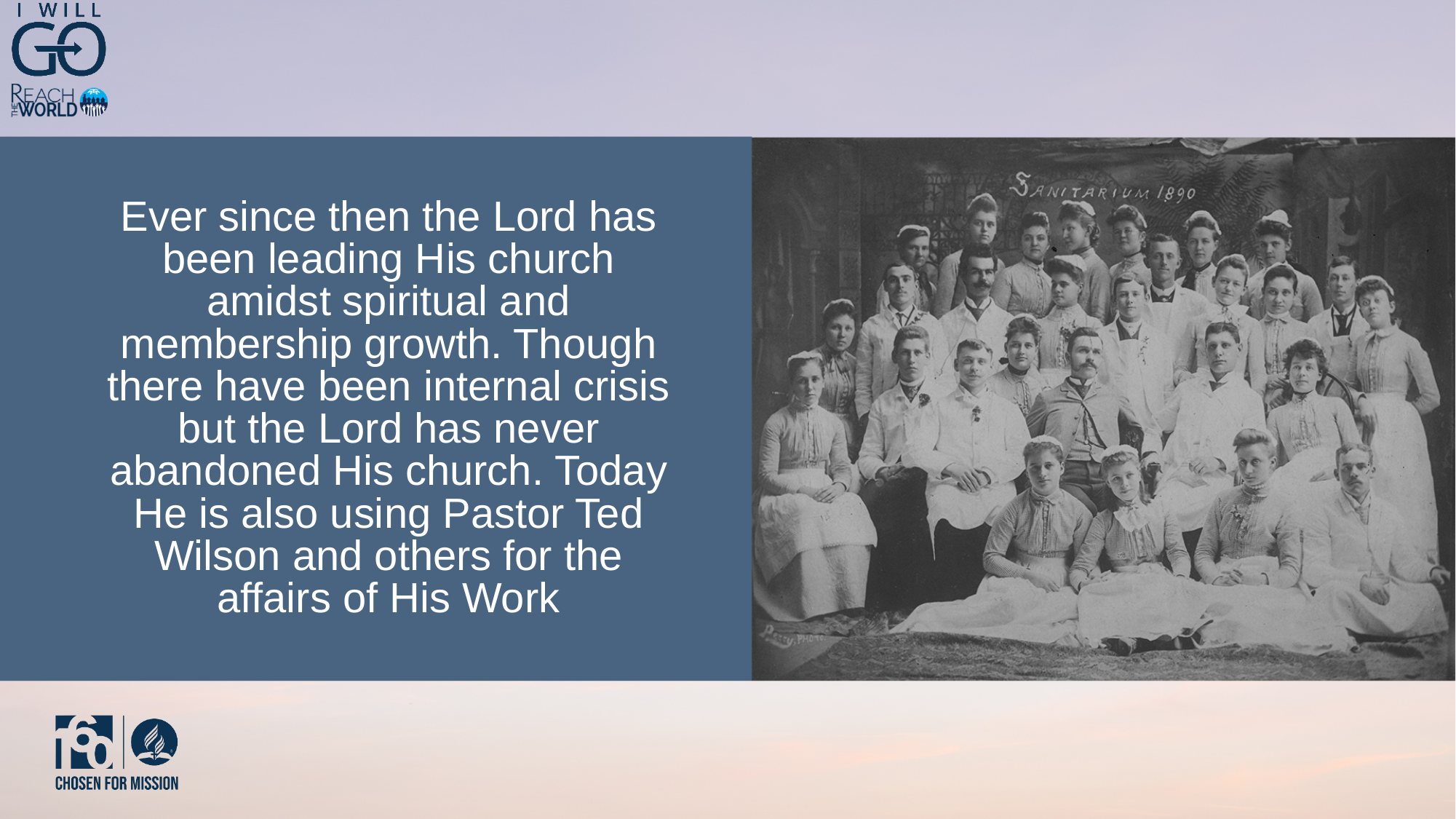

Ever since then the Lord has been leading His church amidst spiritual and membership growth. Though there have been internal crisis but the Lord has never abandoned His church. Today He is also using Pastor Ted Wilson and others for the affairs of His Work